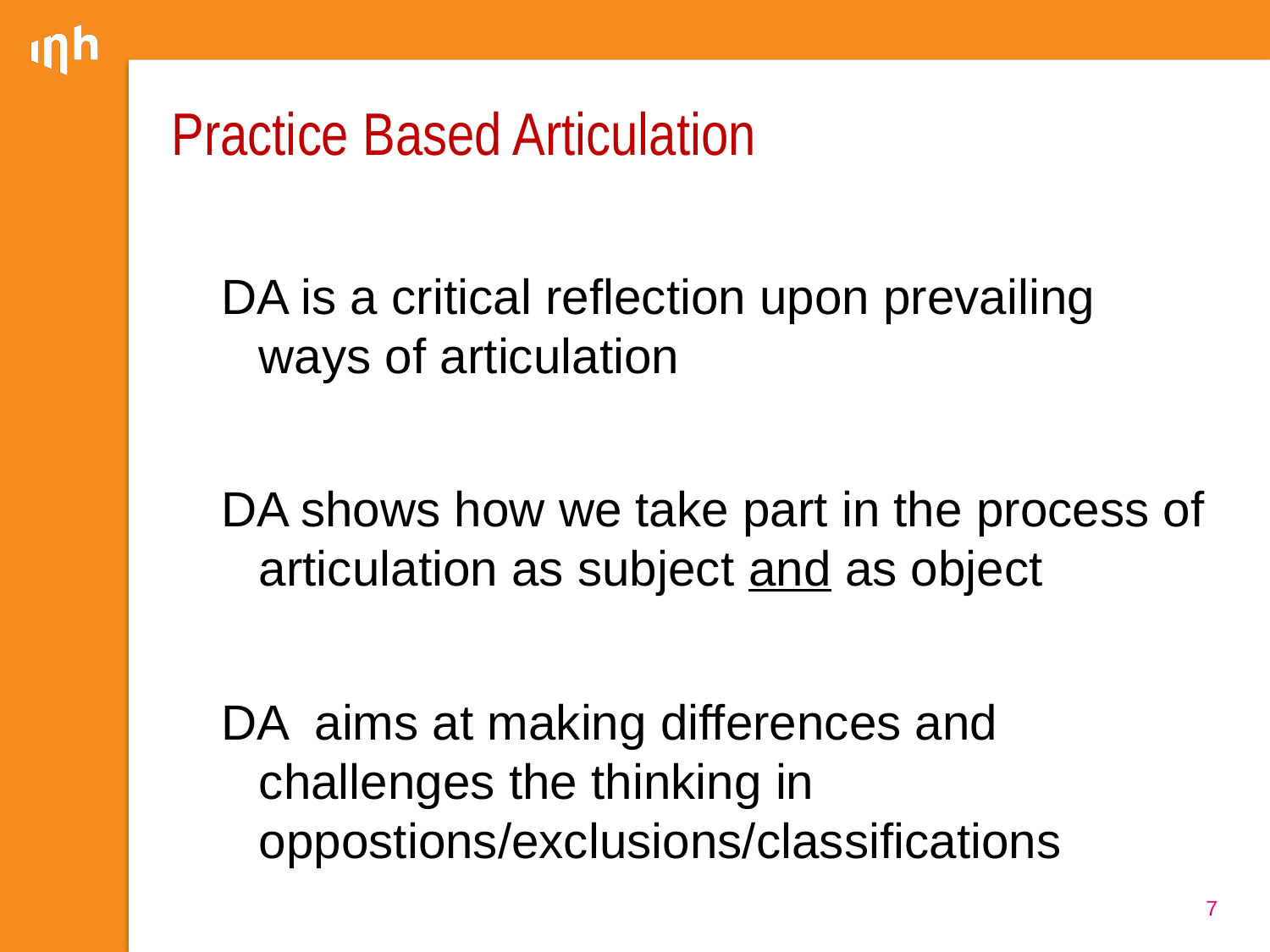

# Practice Based Articulation
DA is a critical reflection upon prevailing ways of articulation

DA shows how we take part in the process of articulation as subject and as object

DA  aims at making differences and challenges the thinking in oppostions/exclusions/classifications

7